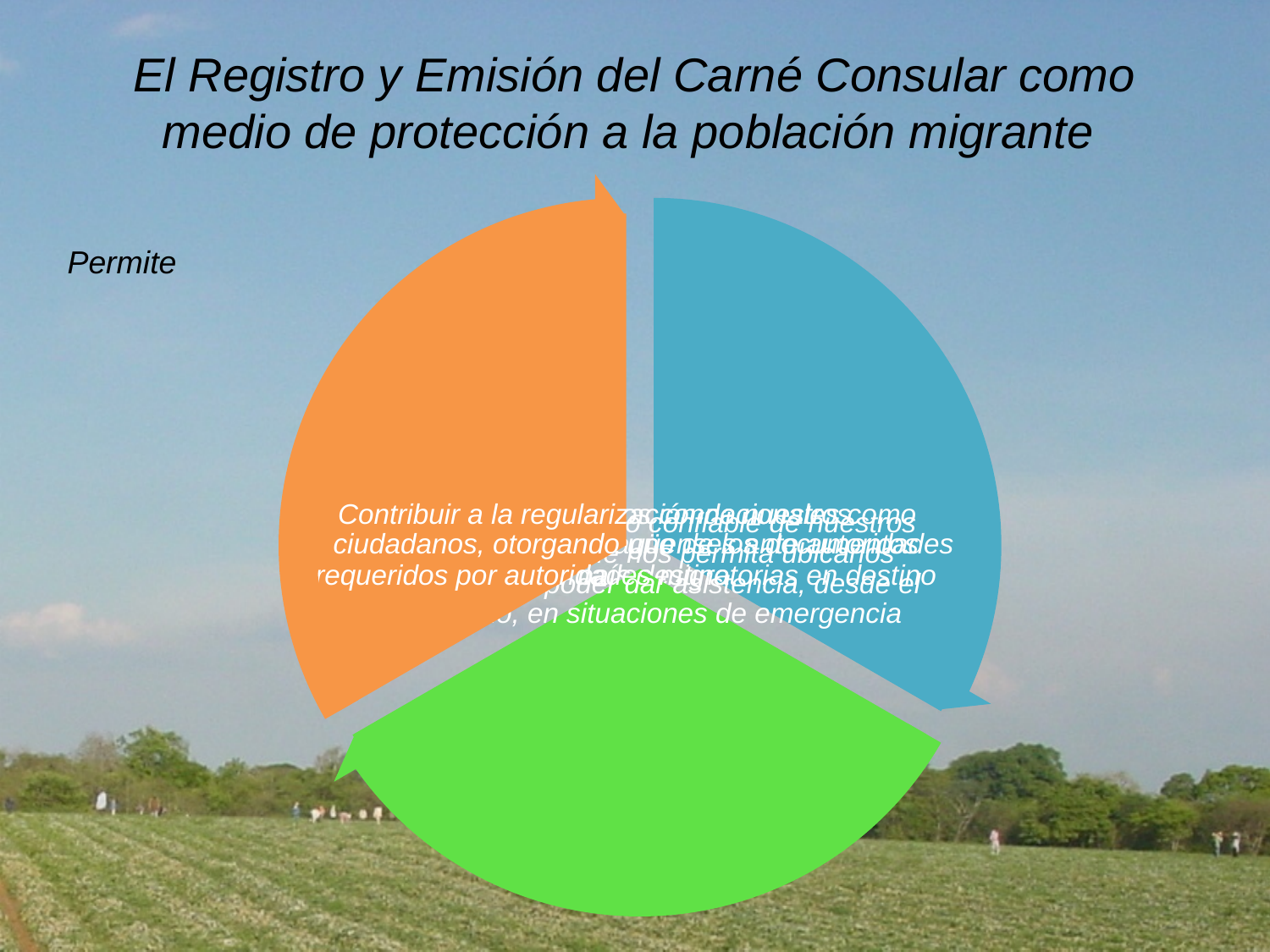

El Registro y Emisión del Carné Consular como medio de protección a la población migrante
Identificar a nuestros connacionales como ciudadanos(as) nicaragüenses ante autoridades país destino
Contar con un registro confiable de nuestros connacionales que nos permita ubicarlos rápidamente y poder dar asistencia, desde el Consulado, en situaciones de emergencia
Contribuir a la regularización de nuestros         ciudadanos, otorgando uno de los documentos requeridos por autoridades migratorias en destino
Permite